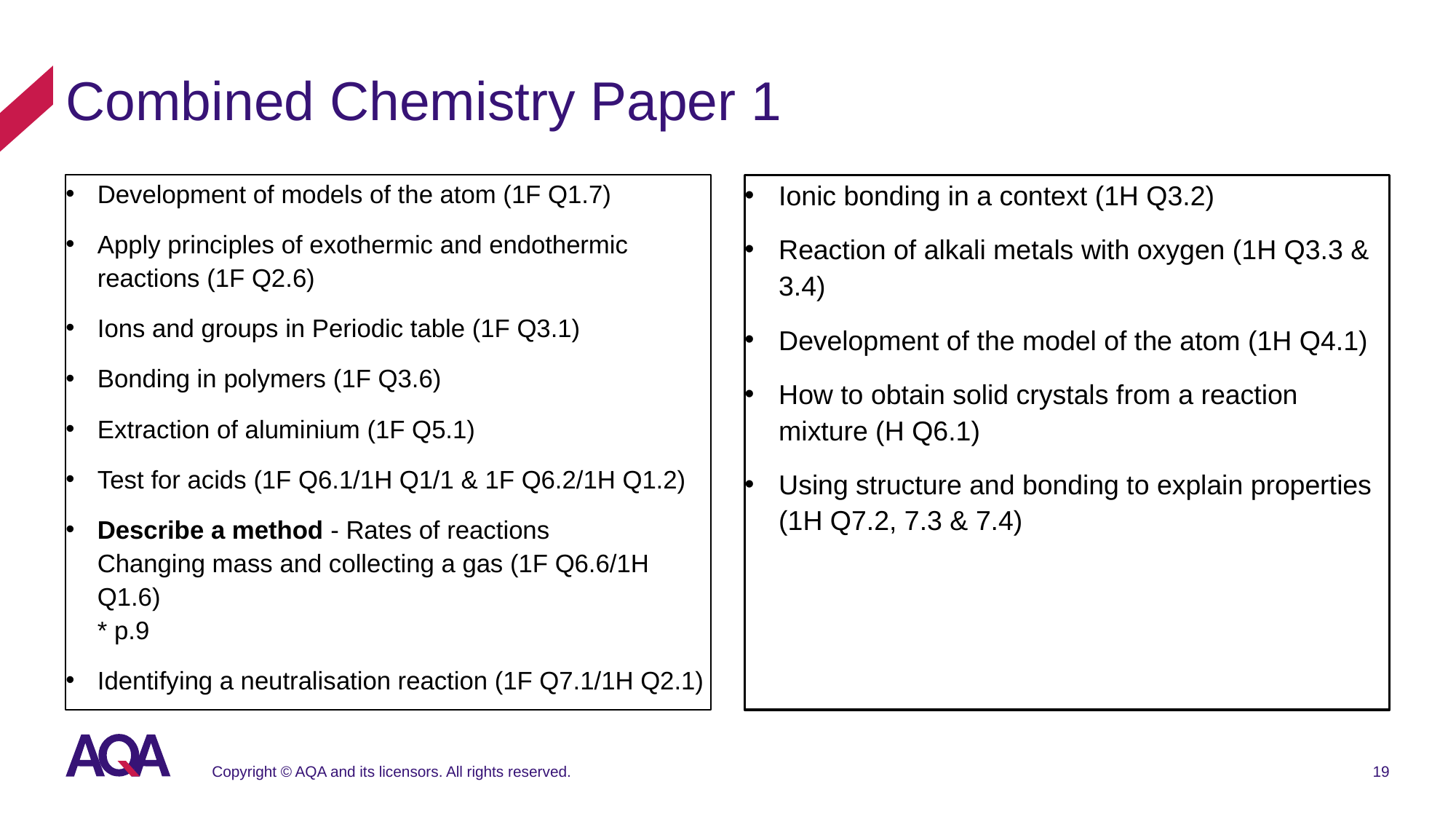

# Combined Chemistry Paper 1
Development of models of the atom (1F Q1.7)
Apply principles of exothermic and endothermic reactions (1F Q2.6)
Ions and groups in Periodic table (1F Q3.1)
Bonding in polymers (1F Q3.6)
Extraction of aluminium (1F Q5.1)
Test for acids (1F Q6.1/1H Q1/1 & 1F Q6.2/1H Q1.2)
Describe a method - Rates of reactions
Changing mass and collecting a gas (1F Q6.6/1H Q1.6)
* p.9
Identifying a neutralisation reaction (1F Q7.1/1H Q2.1)

Ionic bonding in a context (1H Q3.2)
Reaction of alkali metals with oxygen (1H Q3.3 & 3.4)
Development of the model of the atom (1H Q4.1)
How to obtain solid crystals from a reaction mixture (H Q6.1)
Using structure and bonding to explain properties (1H Q7.2, 7.3 & 7.4)
Copyright © AQA and its licensors. All rights reserved.
19